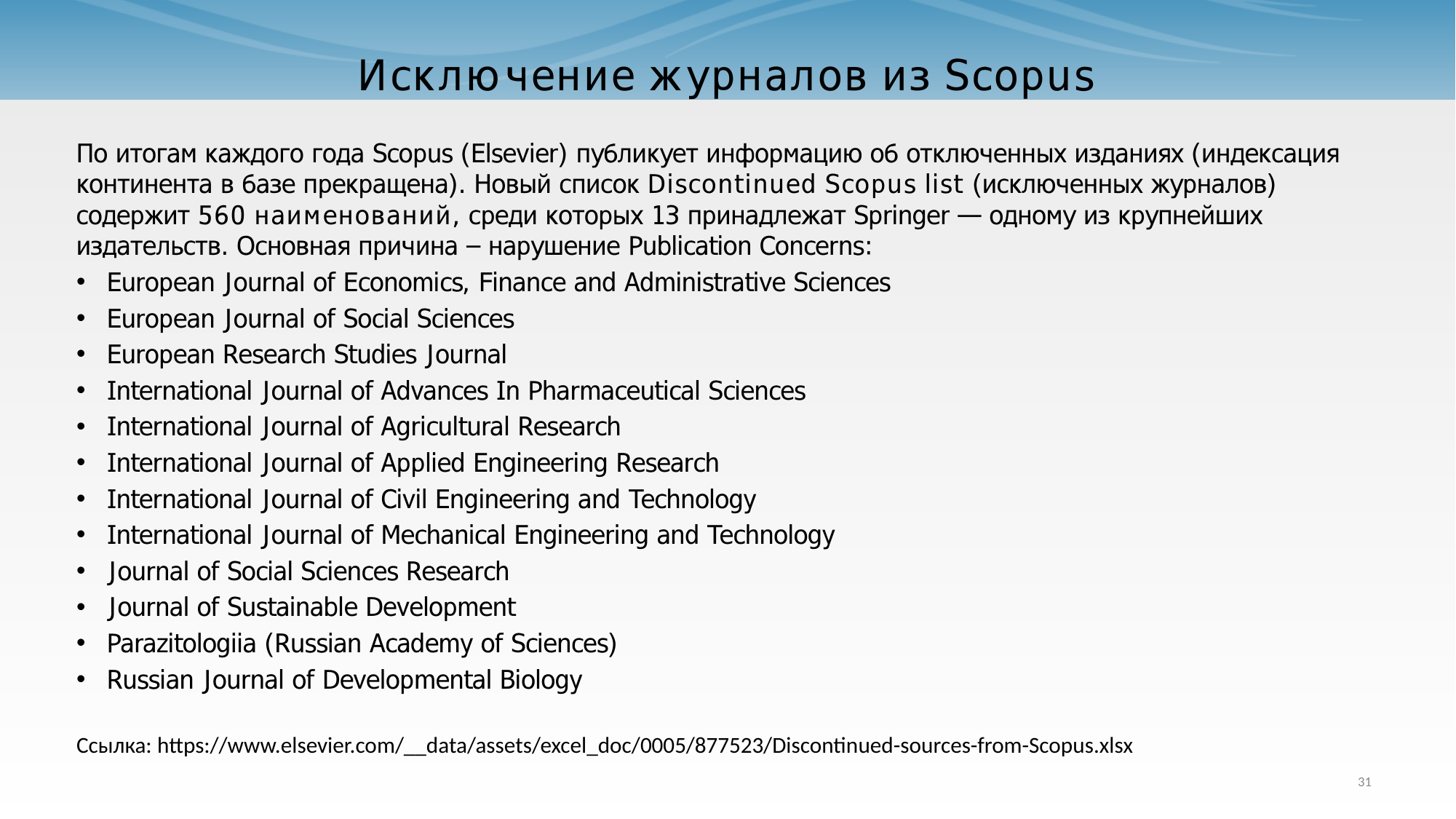

# Исключение журналов из Scopus
По итогам каждого года Scopus (Elsevier) публикует информацию об отключенных изданиях (индексация континента в базе прекращена). Новый список Discontinued Scopus list (исключенных журналов) содержит 560 наименований, среди которых 13 принадлежат Springer — одному из крупнейших издательств. Основная причина – нарушение Publication Concerns:
European Journal of Economics, Finance and Administrative Sciences
European Journal of Social Sciences
European Research Studies Journal
International Journal of Advances In Pharmaceutical Sciences
International Journal of Agricultural Research
International Journal of Applied Engineering Research
International Journal of Civil Engineering and Technology
International Journal of Mechanical Engineering and Technology
Journal of Social Sciences Research
Journal of Sustainable Development
Parazitologiia (Russian Academy of Sciences)
Russian Journal of Developmental Biology

Ссылка: https://www.elsevier.com/__data/assets/excel_doc/0005/877523/Discontinued-sources-from-Scopus.xlsx

31